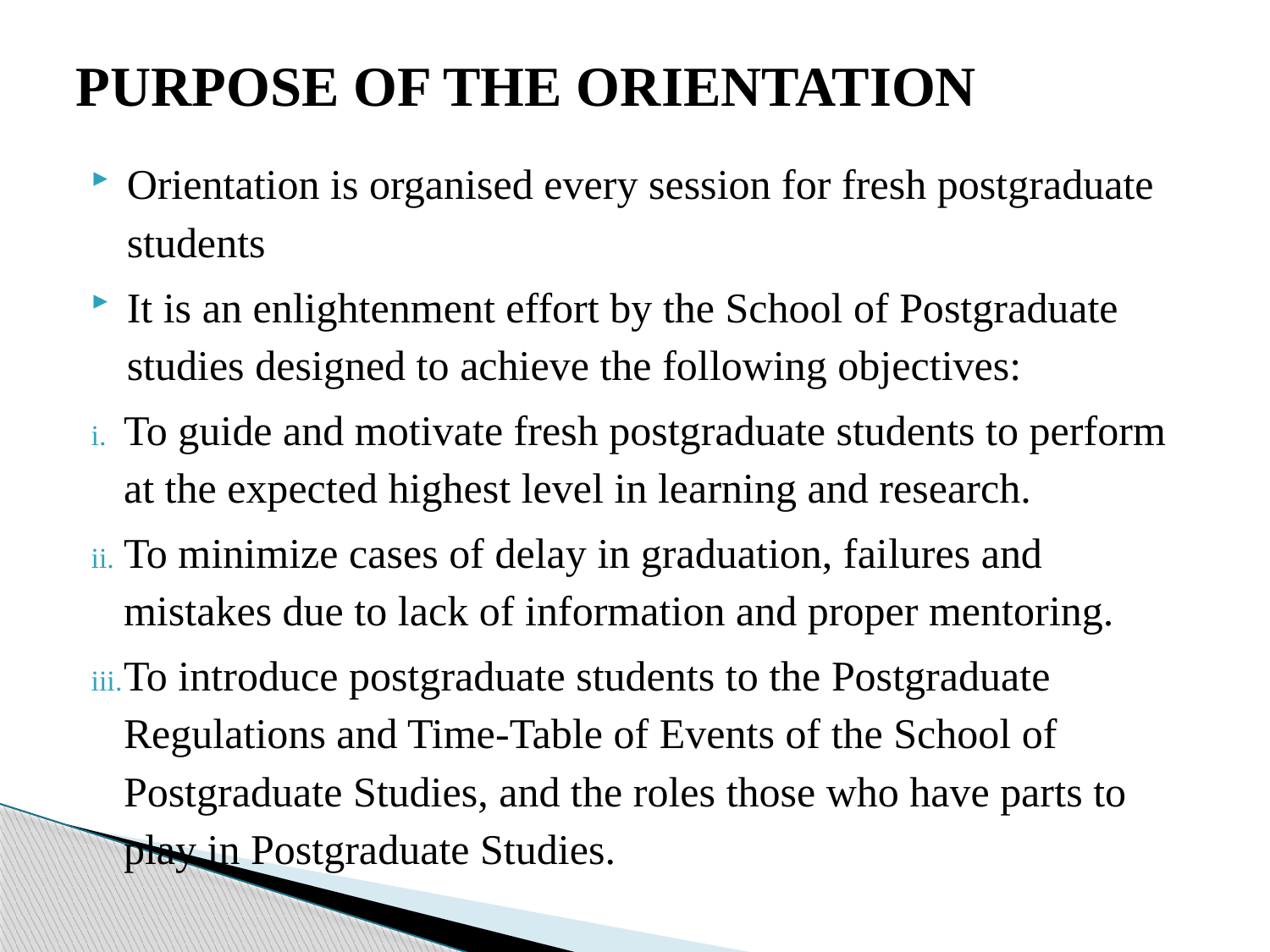

# PURPOSE OF THE ORIENTATION
Orientation is organised every session for fresh postgraduate students
It is an enlightenment effort by the School of Postgraduate studies designed to achieve the following objectives:
To guide and motivate fresh postgraduate students to perform at the expected highest level in learning and research.
To minimize cases of delay in graduation, failures and mistakes due to lack of information and proper mentoring.
To introduce postgraduate students to the Postgraduate Regulations and Time-Table of Events of the School of Postgraduate Studies, and the roles those who have parts to play in Postgraduate Studies.